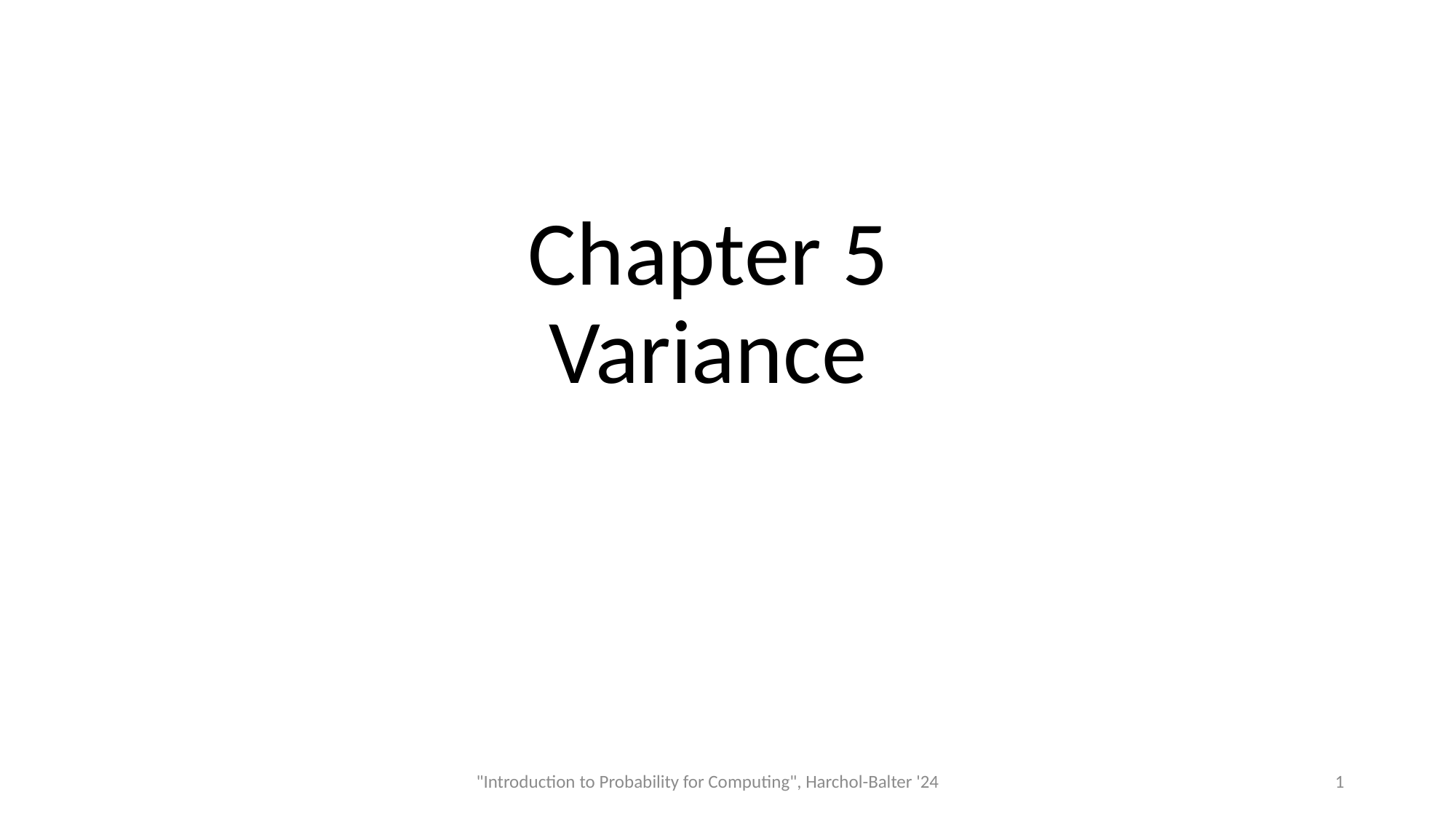

# Chapter 5 Variance
"Introduction to Probability for Computing", Harchol-Balter '24
1